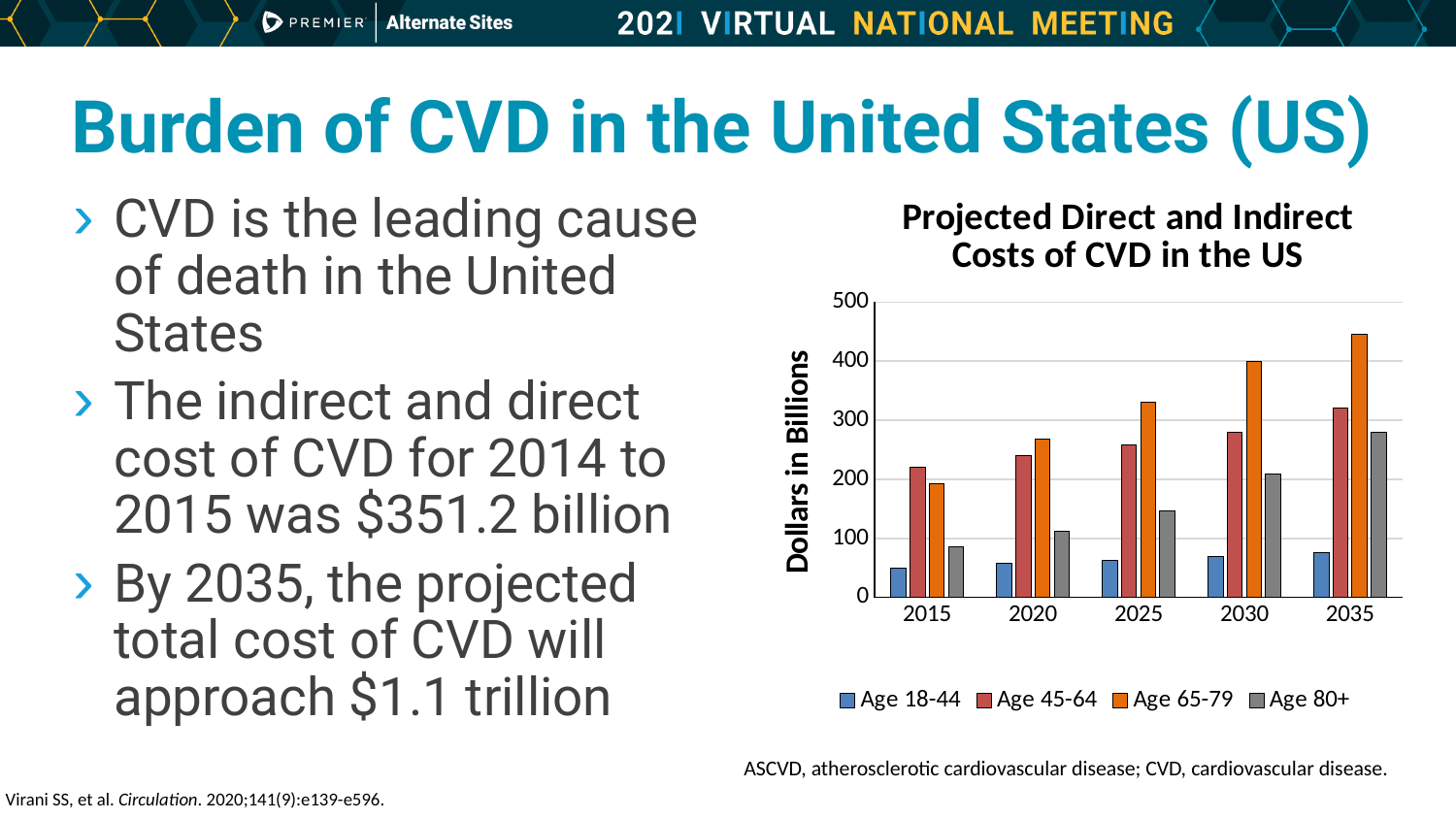

# Burden of CVD in the United States (US)

### Chart: Projected Direct and Indirect Costs of CVD in the US

| Category | Age 18-44 | Age 45-64 | Age 65-79 | Age 80+ |
|---|---|---|---|---|
| 2015 | 49.0 | 220.0 | 192.0 | 85.0 |
| 2020 | 58.0 | 240.0 | 268.0 | 112.0 |
| 2025 | 62.0 | 258.0 | 330.0 | 147.0 |
| 2030 | 70.0 | 280.0 | 400.0 | 208.0 |
| 2035 | 75.0 | 320.0 | 445.0 | 280.0 |
CVD is the leading cause of death in the United States
The indirect and direct cost of CVD for 2014 to 2015 was $351.2 billion
By 2035, the projected total cost of CVD will approach $1.1 trillion

ASCVD, atherosclerotic cardiovascular disease; CVD, cardiovascular disease.
Virani SS, et al. Circulation. 2020;141(9):e139-e596.